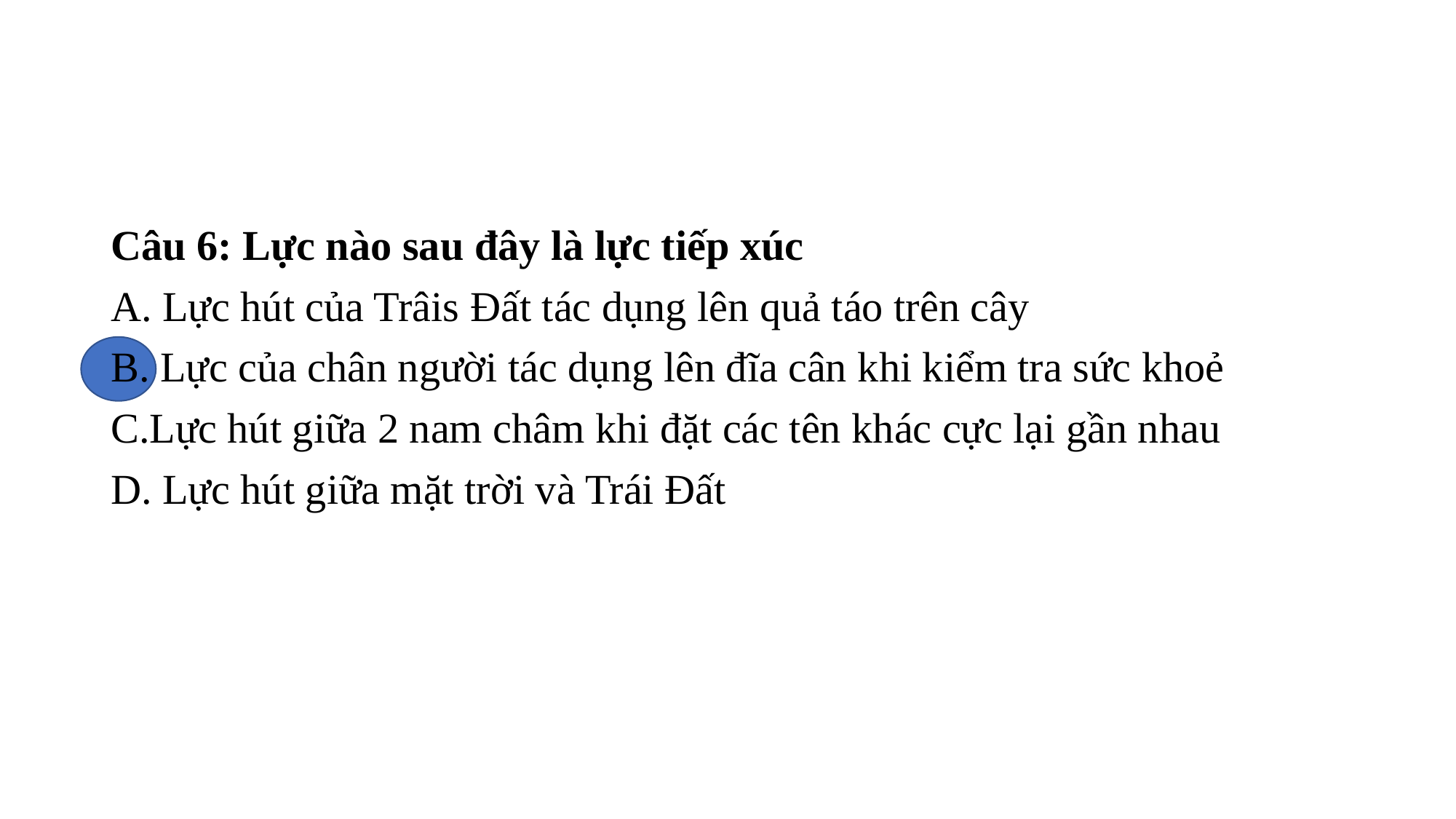

Câu 6: Lực nào sau đây là lực tiếp xúc
A. Lực hút của Trâis Đất tác dụng lên quả táo trên cây
B. Lực của chân người tác dụng lên đĩa cân khi kiểm tra sức khoẻ
C.Lực hút giữa 2 nam châm khi đặt các tên khác cực lại gần nhau
D. Lực hút giữa mặt trời và Trái Đất